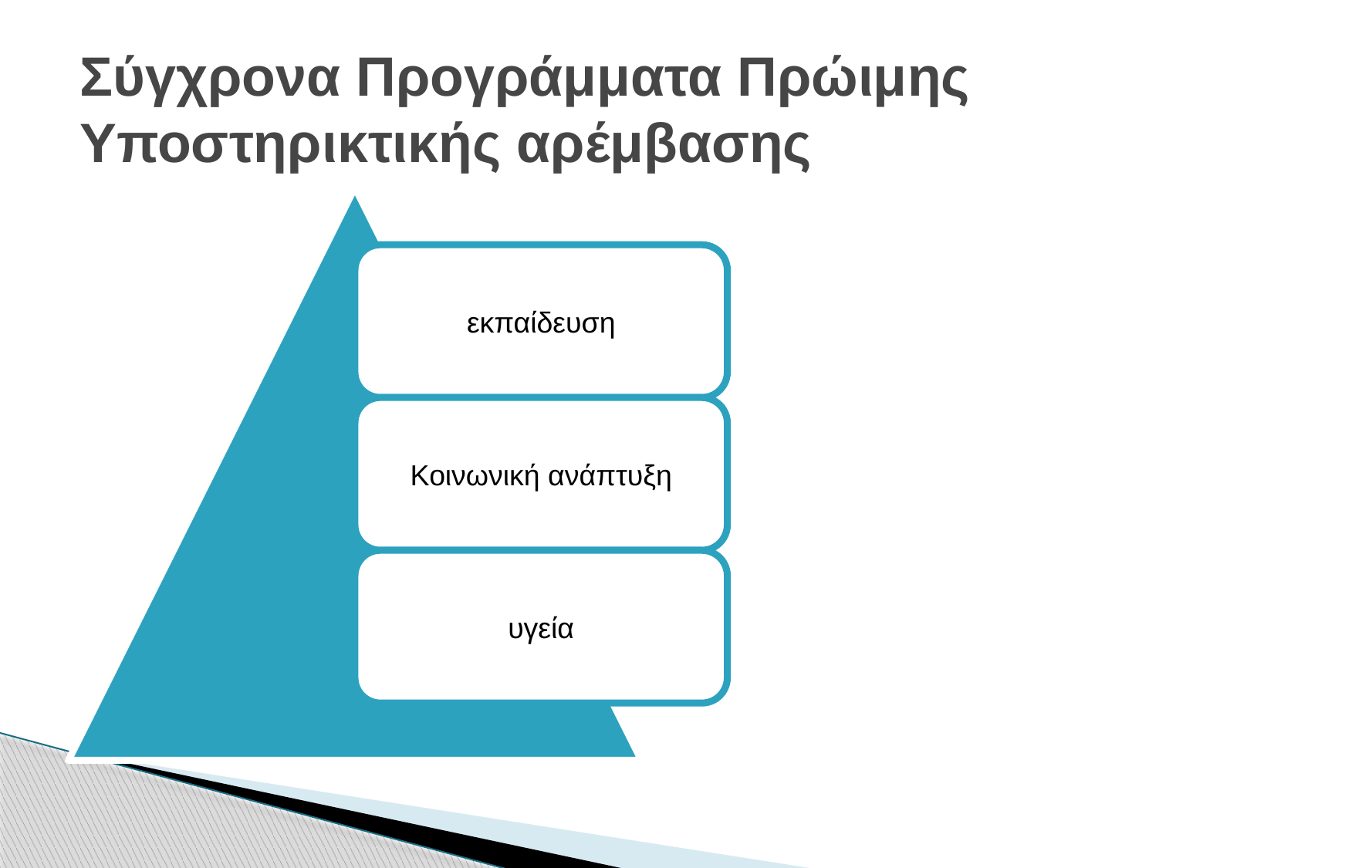

# Σύγχρονα Προγράμματα Πρώιμης Υποστηρικτικής αρέμβασης
εκπαίδευση
υγεία
Κοινωνική ανάπτυξη